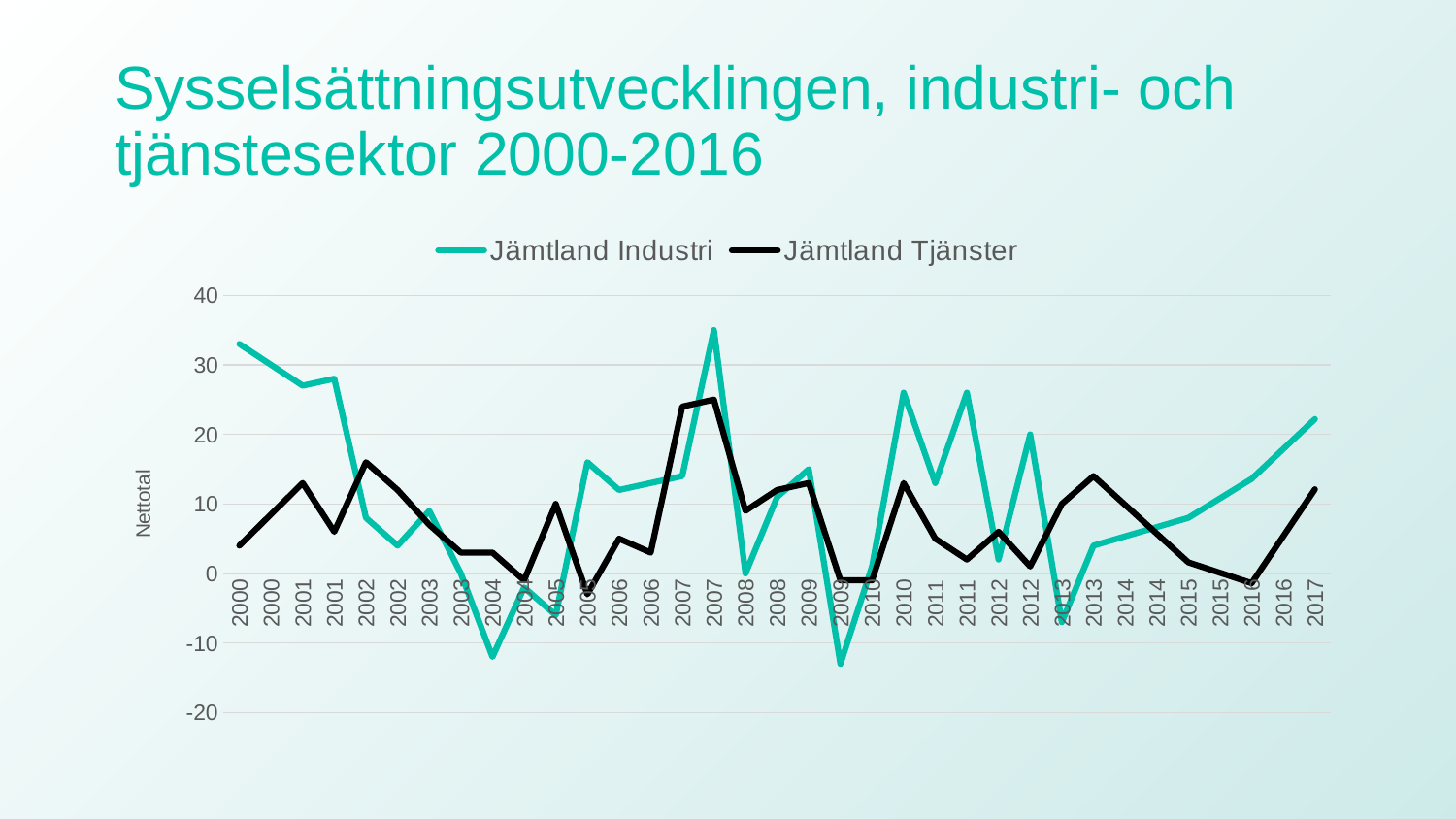

# Sysselsättningsutvecklingen, industri- och tjänstesektor 2000-2016

### Chart

| Category | Jämtland | Jämtland |
|---|---|---|
| 2000 | 33.0 | 4.0 |
| 2000 | 30.0 | 8.5 |
| 2001 | 27.0 | 13.0 |
| 2001 | 28.0 | 6.0 |
| 2002 | 8.0 | 16.0 |
| 2002 | 4.0 | 12.0 |
| 2003 | 9.0 | 7.0 |
| 2003 | 0.0 | 3.0 |
| 2004 | -12.0 | 3.0 |
| 2004 | -2.0 | -1.0 |
| 2005 | -6.0 | 10.0 |
| 2005 | 16.0 | -3.0 |
| 2006 | 12.0 | 5.0 |
| 2006 | 13.0 | 3.0 |
| 2007 | 14.0 | 24.0 |
| 2007 | 35.0 | 25.0 |
| 2008 | 0.0 | 9.0 |
| 2008 | 11.0 | 12.0 |
| 2009 | 15.0 | 13.0 |
| 2009 | -13.0 | -1.0 |
| 2010 | 1.0 | -1.0 |
| 2010 | 26.0 | 13.0 |
| 2011 | 13.0 | 5.0 |
| 2011 | 26.0 | 2.0 |
| 2012 | 2.0 | 6.0 |
| 2012 | 20.0 | 1.0 |
| 2013 | -7.0 | 10.0 |
| 2013 | 4.0 | 14.0 |
| 2014 | 5.333333333333332 | 9.866666666666665 |
| 2014 | 6.666666666666665 | 5.733333333333332 |
| 2015 | 7.999999999999999 | 1.5999999999999988 |
| 2015 | 10.8 | 0.09999999999999931 |
| 2016 | 13.600000000000001 | -1.4000000000000001 |
| 2016 | 17.9 | 5.35 |
| 2017 | 22.2 | 12.1 |